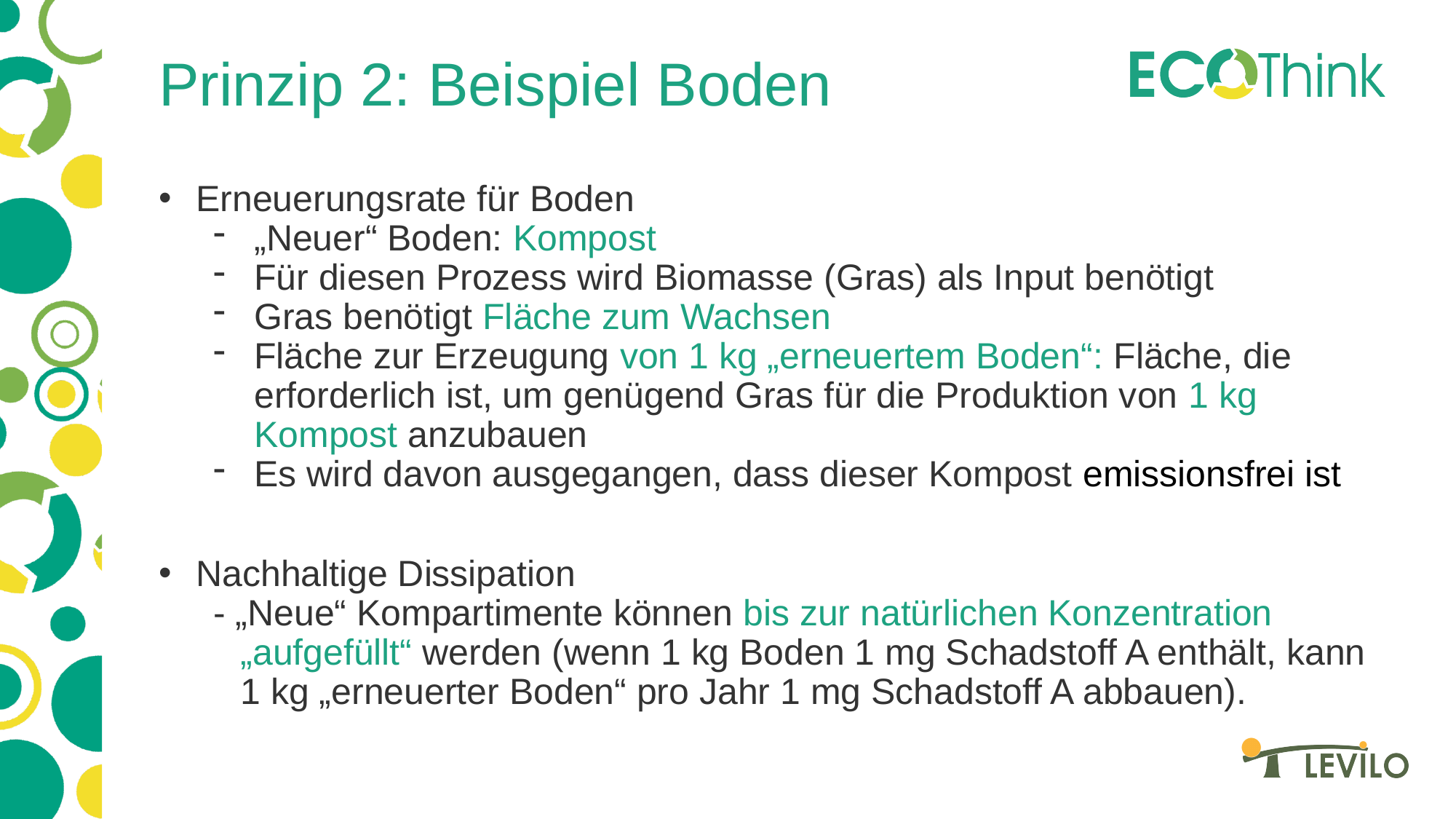

# Prinzip 2: Beispiel Boden
 Erneuerungsrate für Boden
„Neuer“ Boden: Kompost
Für diesen Prozess wird Biomasse (Gras) als Input benötigt
Gras benötigt Fläche zum Wachsen
Fläche zur Erzeugung von 1 kg „erneuertem Boden“: Fläche, die erforderlich ist, um genügend Gras für die Produktion von 1 kg Kompost anzubauen
Es wird davon ausgegangen, dass dieser Kompost emissionsfrei ist

 Nachhaltige Dissipation
- „Neue“ Kompartimente können bis zur natürlichen Konzentration „aufgefüllt“ werden (wenn 1 kg Boden 1 mg Schadstoff A enthält, kann 1 kg „erneuerter Boden“ pro Jahr 1 mg Schadstoff A abbauen).